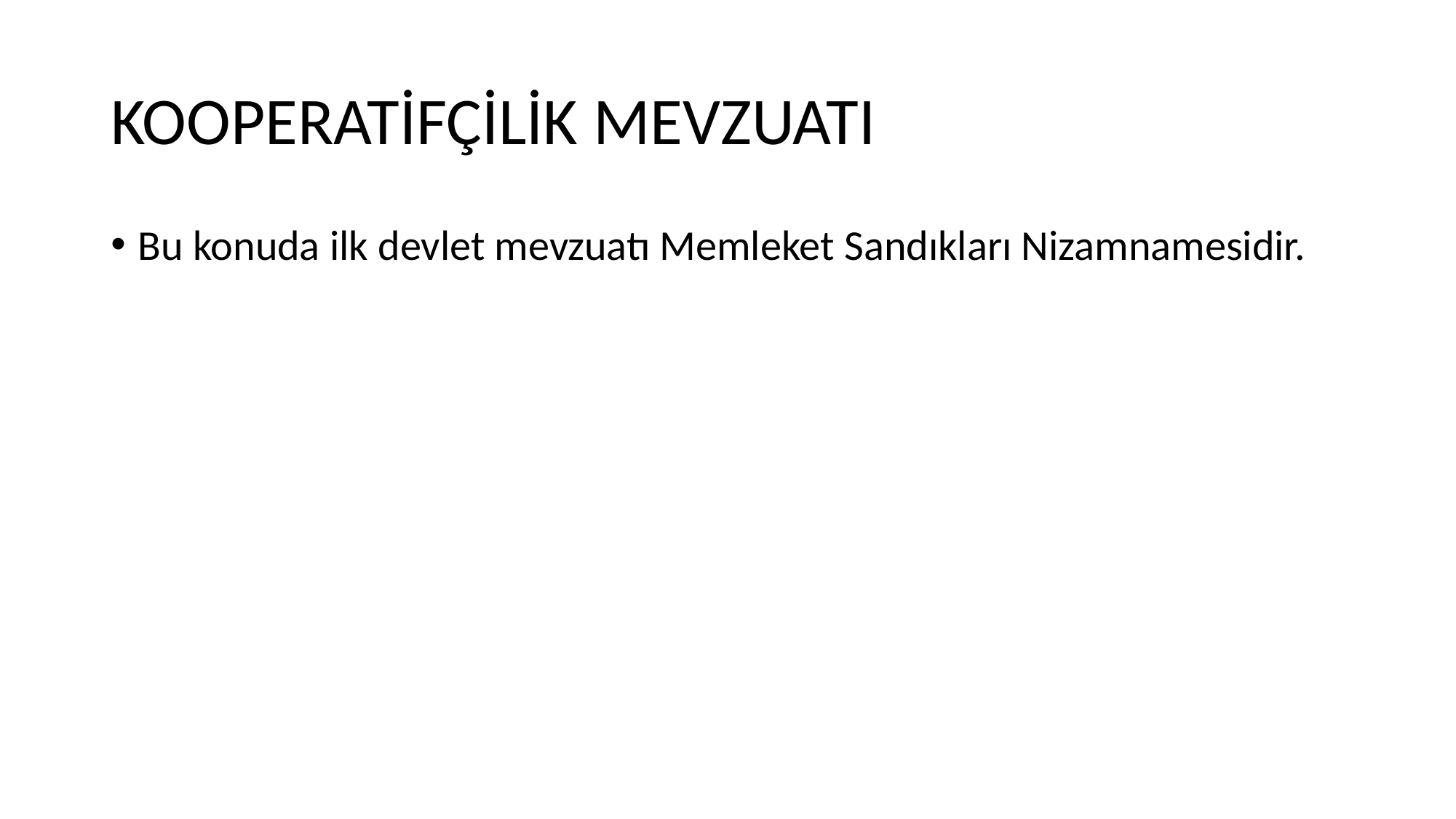

# KOOPERATİFÇİLİK MEVZUATI
Bu konuda ilk devlet mevzuatı Memleket Sandıkları Nizamnamesidir.